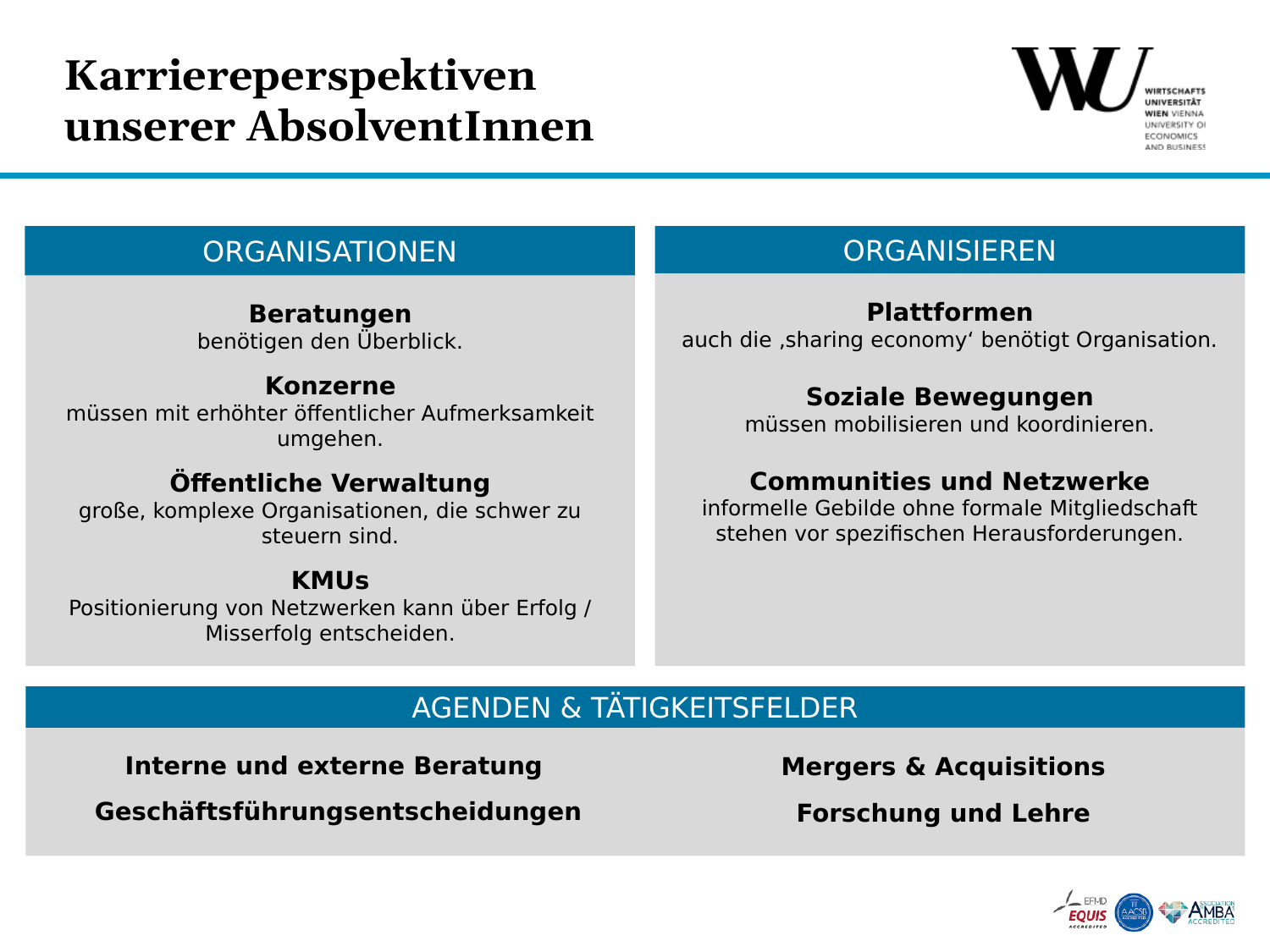

# Karriereperspektiven unserer AbsolventInnen
ORGANISATIONEN

Beratungen
benötigen den Überblick.

Konzerne
müssen mit erhöhter öffentlicher Aufmerksamkeit umgehen.

Öffentliche Verwaltung
große, komplexe Organisationen, die schwer zu steuern sind.

KMUs
Positionierung von Netzwerken kann über Erfolg / Misserfolg entscheiden.
ORGANISIEREN

Plattformen
auch die ‚sharing economy‘ benötigt Organisation.

Soziale Bewegungen
müssen mobilisieren und koordinieren.

Communities und Netzwerke
informelle Gebilde ohne formale Mitgliedschaft stehen vor spezifischen Herausforderungen.

AGENDEN & TÄTIGKEITSFELDER

Interne und externe Beratung

Geschäftsführungsentscheidungen

Mergers & Acquisitions

Forschung und Lehre